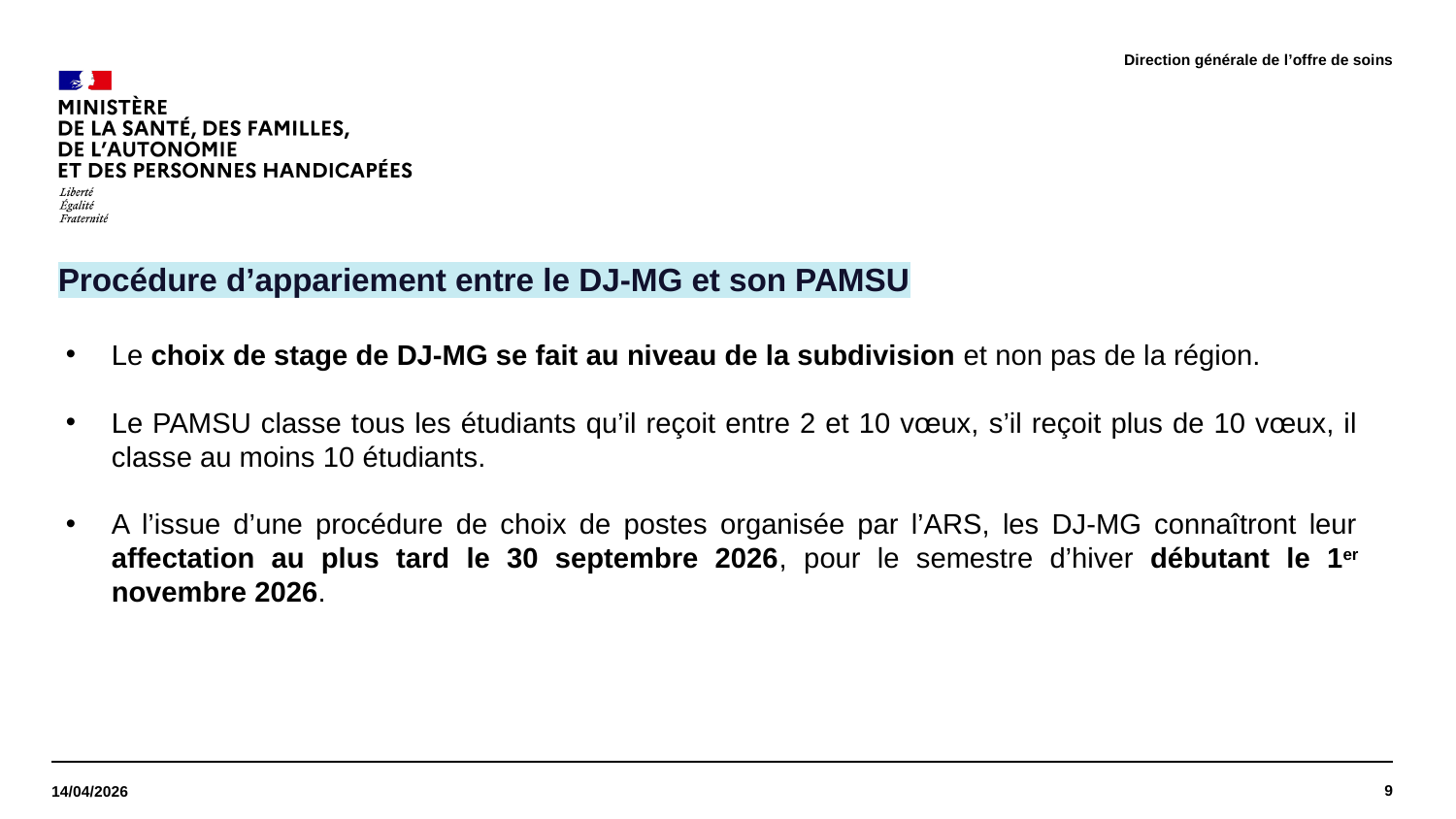

Direction générale de l’offre de soins
Procédure d’appariement entre le DJ-MG et son PAMSU
Le choix de stage de DJ-MG se fait au niveau de la subdivision et non pas de la région.

Le PAMSU classe tous les étudiants qu’il reçoit entre 2 et 10 vœux, s’il reçoit plus de 10 vœux, il classe au moins 10 étudiants.

A l’issue d’une procédure de choix de postes organisée par l’ARS, les DJ-MG connaîtront leur affectation au plus tard le 30 septembre 2026, pour le semestre d’hiver débutant le 1er novembre 2026.

9
14/04/2026